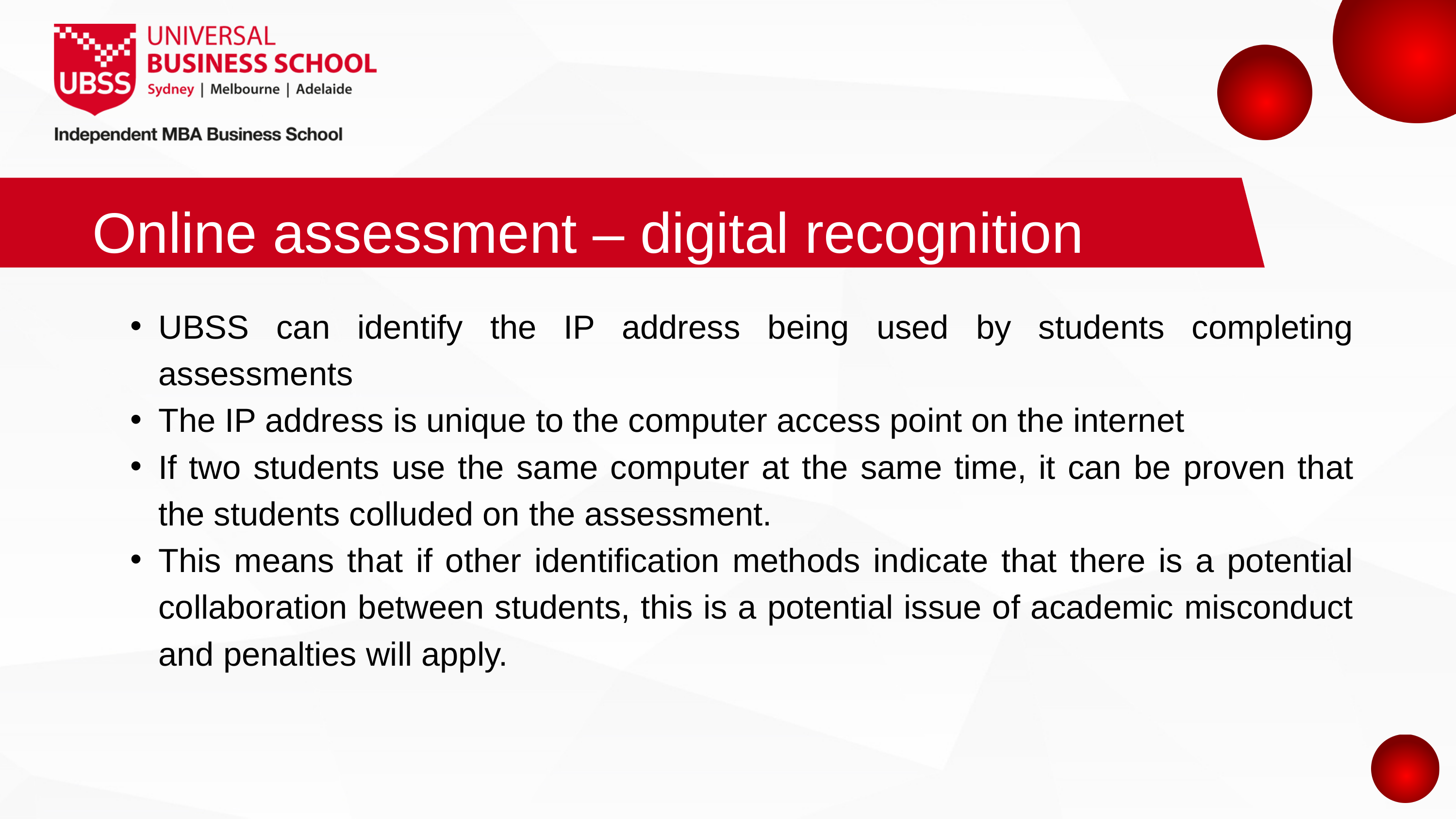

Online assessment – digital recognition

UBSS can identify the IP address being used by students completing assessments
The IP address is unique to the computer access point on the internet
If two students use the same computer at the same time, it can be proven that the students colluded on the assessment.
This means that if other identification methods indicate that there is a potential collaboration between students, this is a potential issue of academic misconduct and penalties will apply.